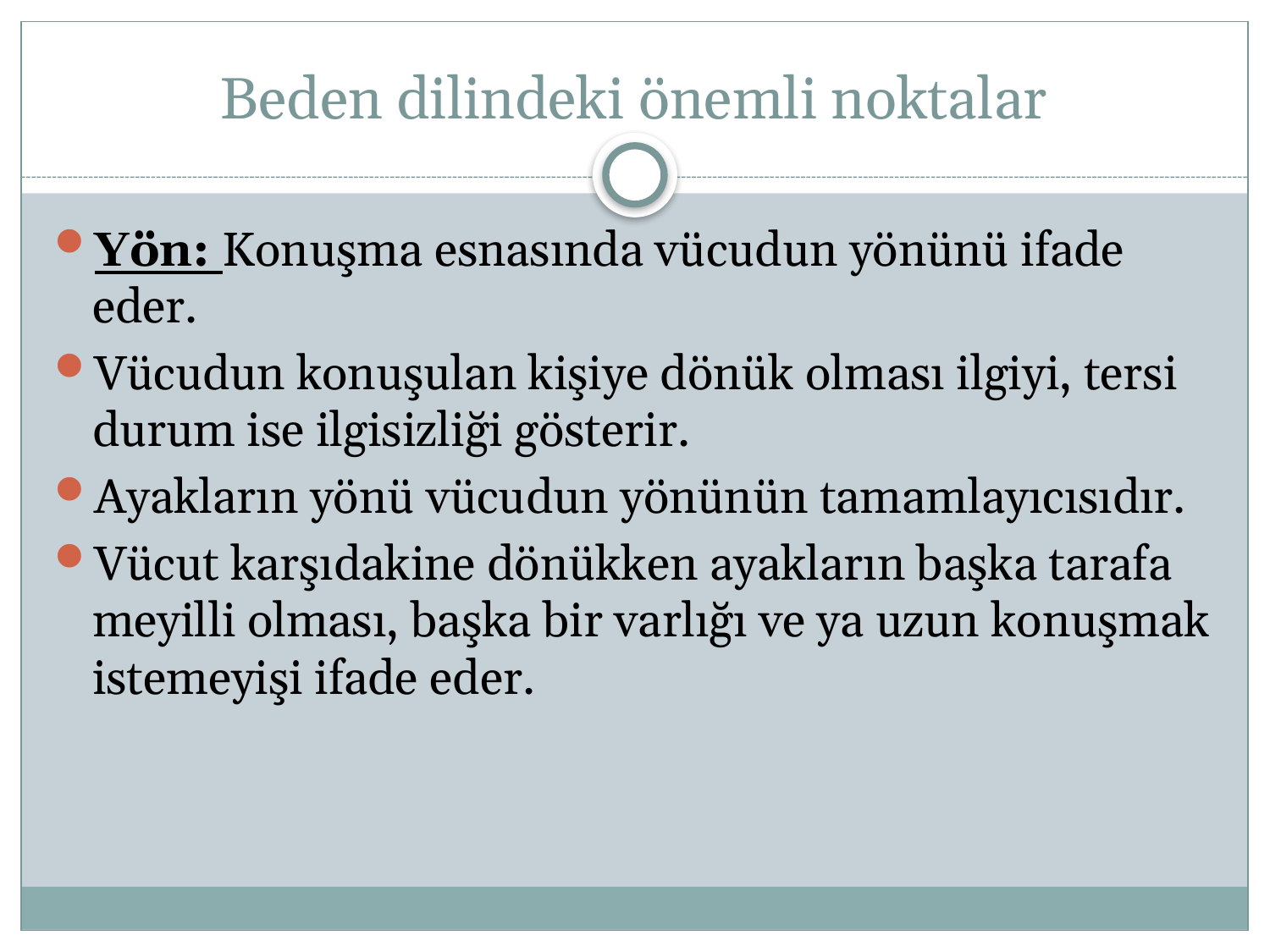

# Beden dilindeki önemli noktalar
Yön: Konuşma esnasında vücudun yönünü ifade eder.
Vücudun konuşulan kişiye dönük olması ilgiyi, tersi durum ise ilgisizliği gösterir.
Ayakların yönü vücudun yönünün tamamlayıcısıdır.
Vücut karşıdakine dönükken ayakların başka tarafa meyilli olması, başka bir varlığı ve ya uzun konuşmak istemeyişi ifade eder.